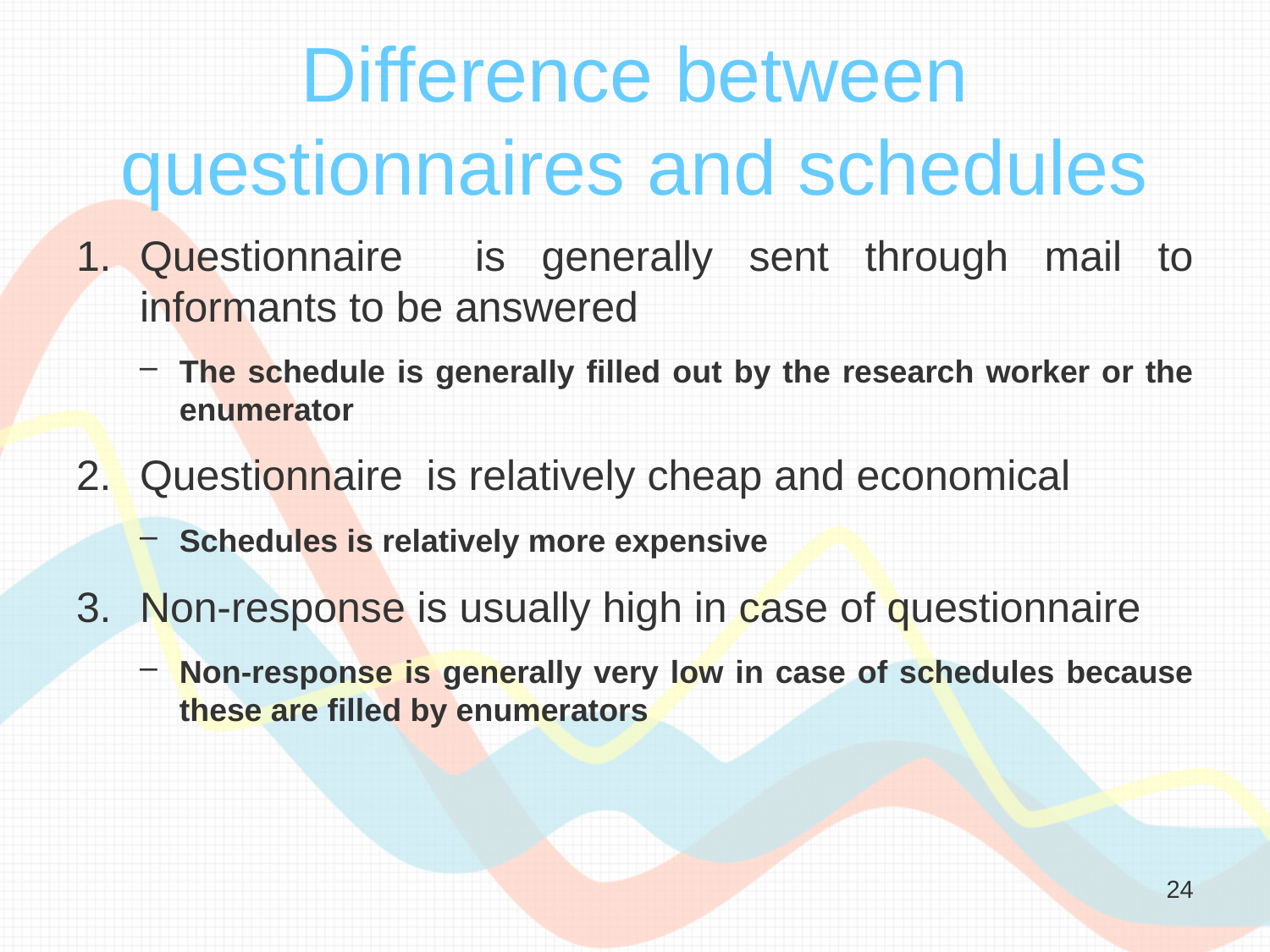

# Difference between questionnaires and schedules
Questionnaire  is generally sent through mail to informants to be answered
The schedule is generally filled out by the research worker or the enumerator
Questionnaire  is relatively cheap and economical
Schedules is relatively more expensive
Non-response is usually high in case of questionnaire
Non-response is generally very low in case of schedules because these are filled by enumerators

24